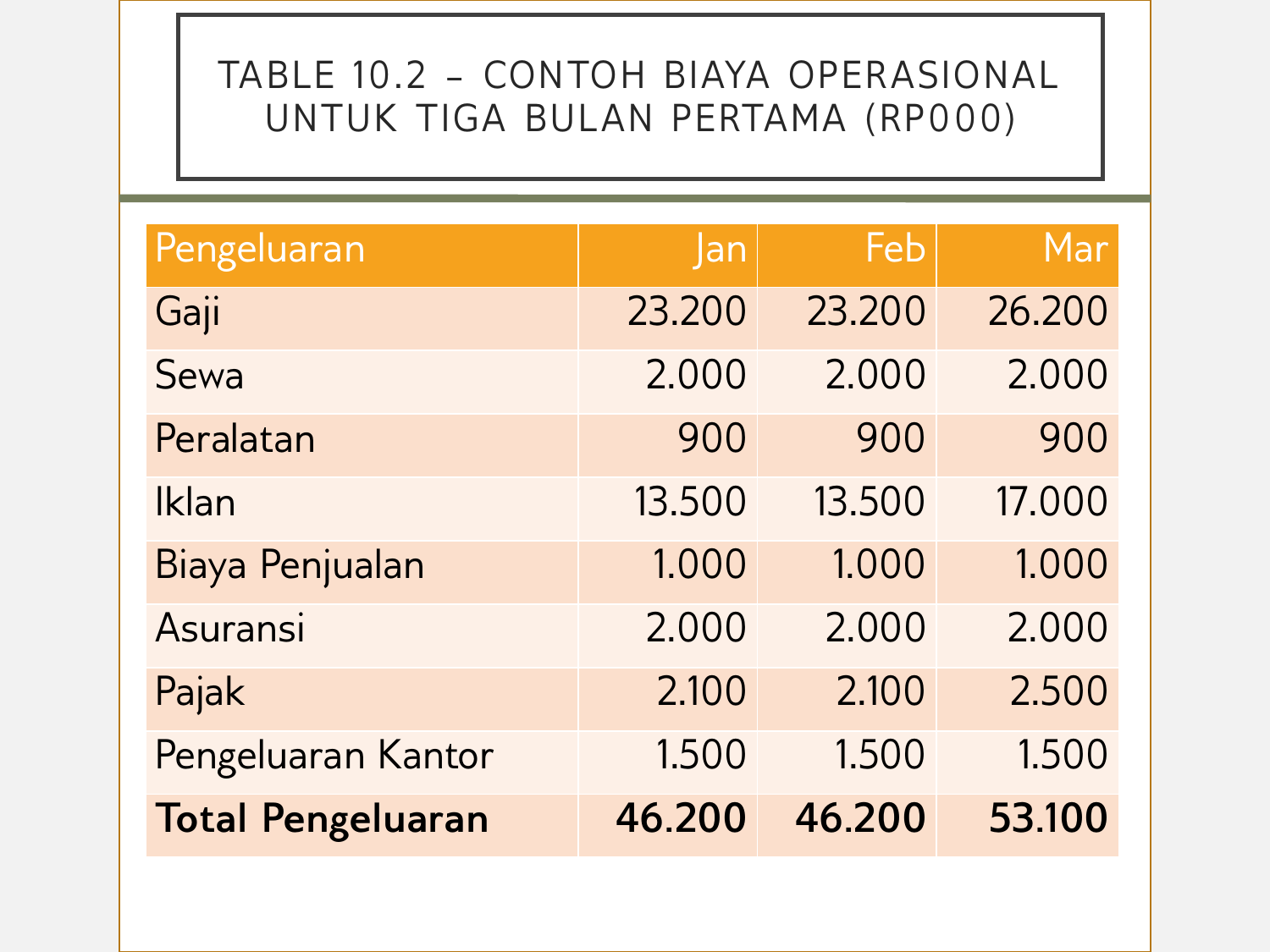

# Table 10.2 – contoh biaya operasional untuk tiga bulan pertama (Rp000)
| Pengeluaran | Jan | Feb | Mar |
| --- | --- | --- | --- |
| Gaji | 23.200 | 23.200 | 26.200 |
| Sewa | 2.000 | 2.000 | 2.000 |
| Peralatan | 900 | 900 | 900 |
| Iklan | 13.500 | 13.500 | 17.000 |
| Biaya Penjualan | 1.000 | 1.000 | 1.000 |
| Asuransi | 2.000 | 2.000 | 2.000 |
| Pajak | 2.100 | 2.100 | 2.500 |
| Pengeluaran Kantor | 1.500 | 1.500 | 1.500 |
| Total Pengeluaran | 46.200 | 46.200 | 53.100 |